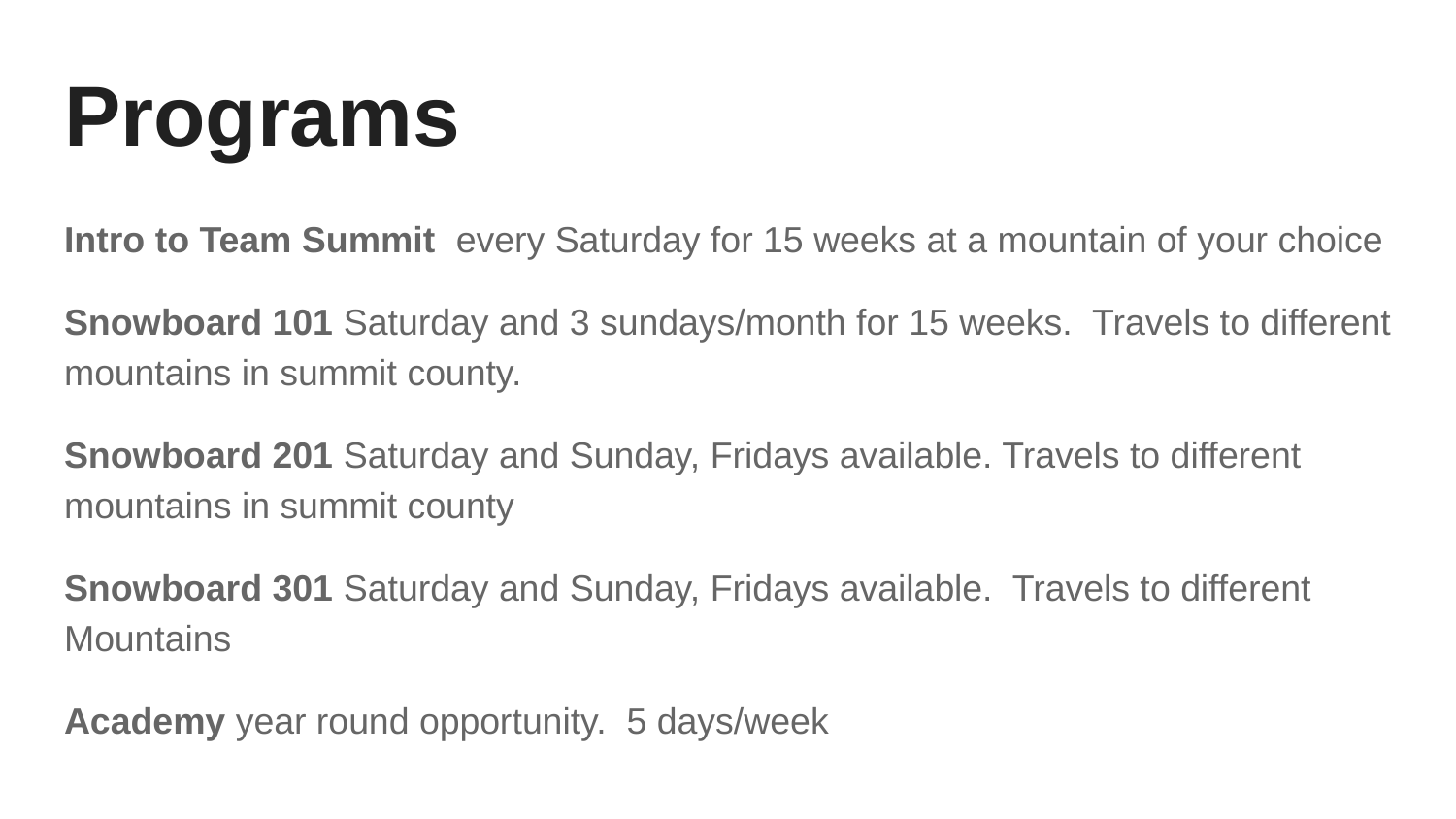

# Programs
Intro to Team Summit  every Saturday for 15 weeks at a mountain of your choice
Snowboard 101 Saturday and 3 sundays/month for 15 weeks.  Travels to different mountains in summit county.
Snowboard 201 Saturday and Sunday, Fridays available. Travels to different mountains in summit county
Snowboard 301 Saturday and Sunday, Fridays available.  Travels to different Mountains
Academy year round opportunity.  5 days/week